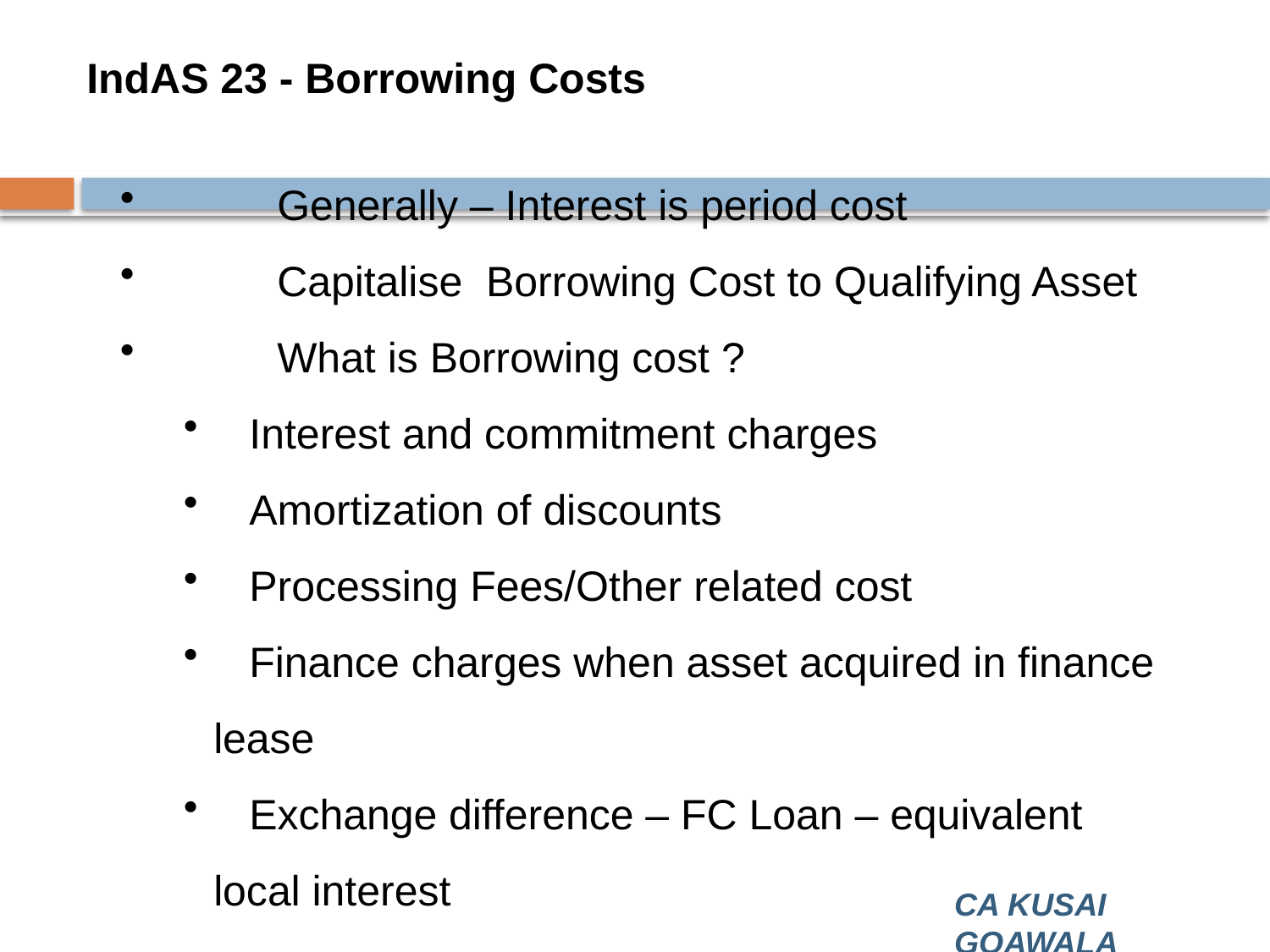

IndAS 23 - Borrowing Costs

 	Generally – Interest is period cost
 	Capitalise  Borrowing Cost to Qualifying Asset
 	What is Borrowing cost ?
   Interest and commitment charges
   Amortization of discounts
   Processing Fees/Other related cost
   Finance charges when asset acquired in finance lease
   Exchange difference – FC Loan – equivalent local interest

CA KUSAI GOAWALA